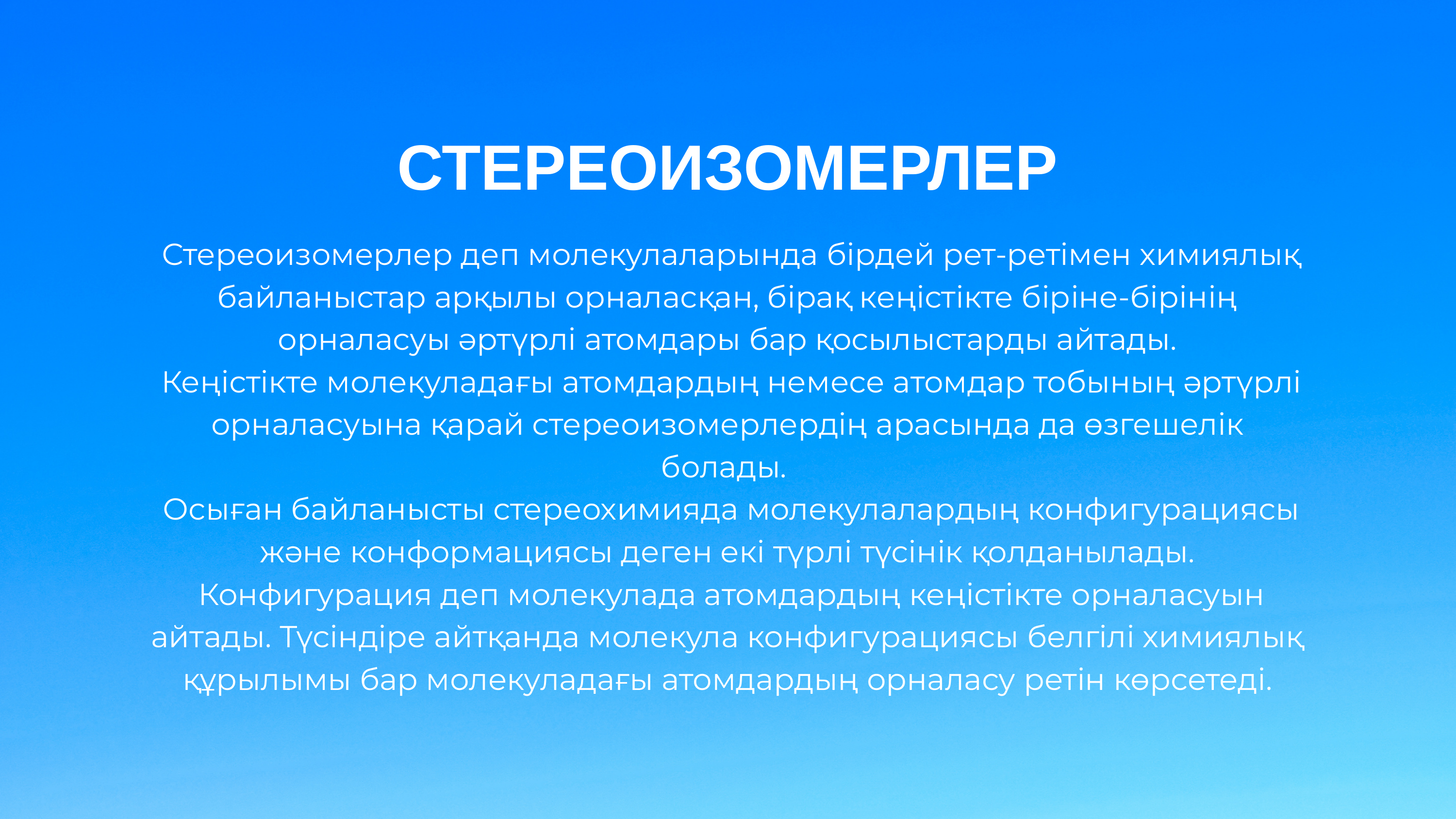

СТЕРЕОИЗОМЕРЛЕР
 Стереоизомерлер деп молекулаларында бірдей рет-ретімен химиялық байланыстар арқылы орналасқан, бірақ кеңістікте біріне-бірінің орналасуы әртүрлі атомдары бар қосылыстарды айтады.
 Кеңістікте молекуладағы атомдардың немесе атомдар тобының әртүрлі орналасуына қарай стереоизомерлердің арасында да өзгешелік болады.
 Осыған байланысты стереохимияда молекулалардың конфигурациясы және конформациясы деген екі түрлі түсінік қолданылады.
 Конфигурация деп молекулада атомдардың кеңістікте орналасуын айтады. Түсіндіре айтқанда молекула конфигурациясы белгілі химиялық құрылымы бар молекуладағы атомдардың орналасу ретін көрсетеді.